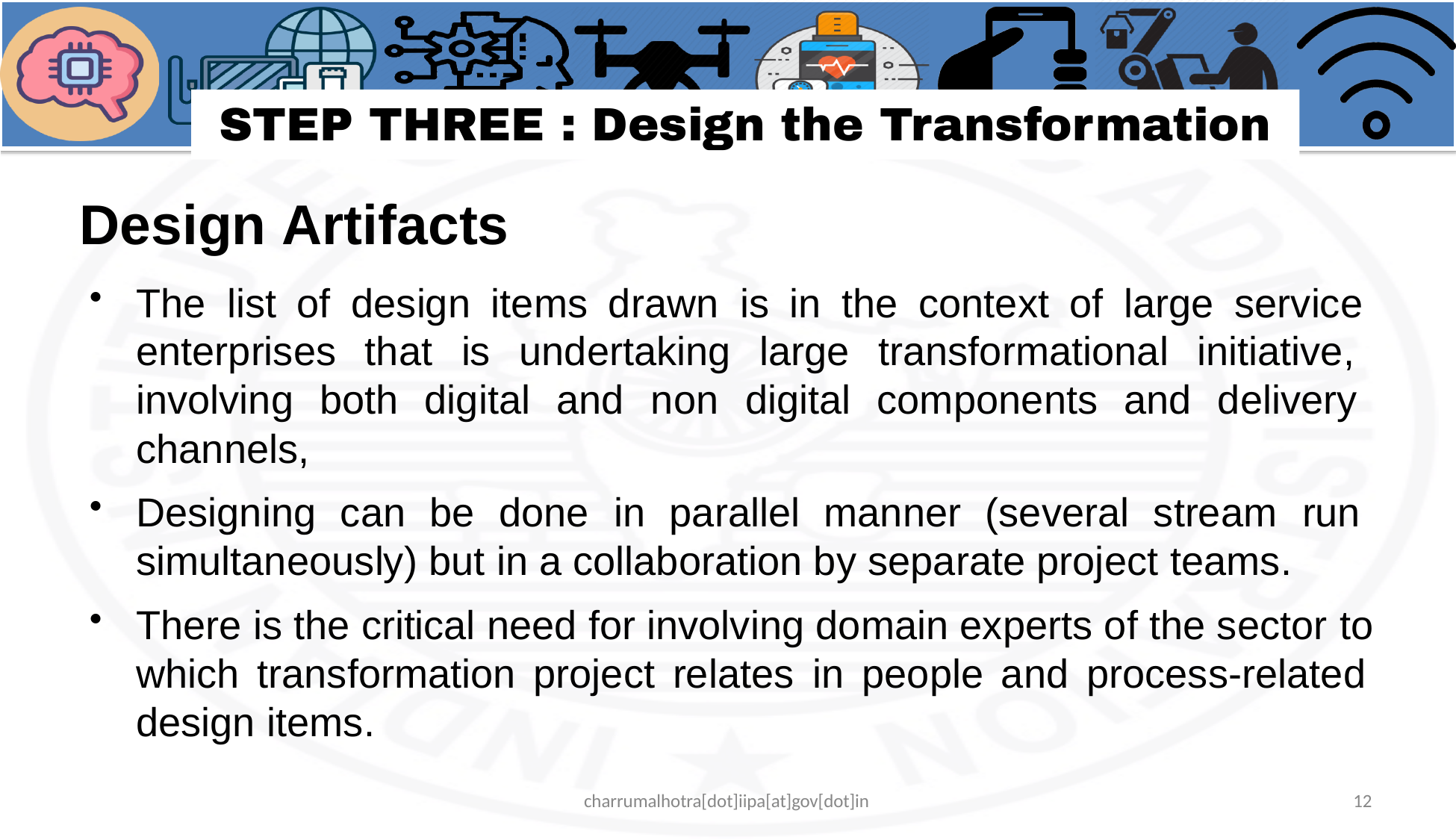

# STEP THREE : Design the Transformation
Design Artifacts
The list of design items drawn is in the context of large service  enterprises that is undertaking large transformational initiative,  involving both digital and non digital components and delivery  channels,
Designing can be done in parallel manner (several stream run  simultaneously) but in a collaboration by separate project teams.
There is the critical need for involving domain experts of the sector to  which transformation project relates in people and process-related  design items.
charrumalhotra[dot]iipa[at]gov[dot]in
12